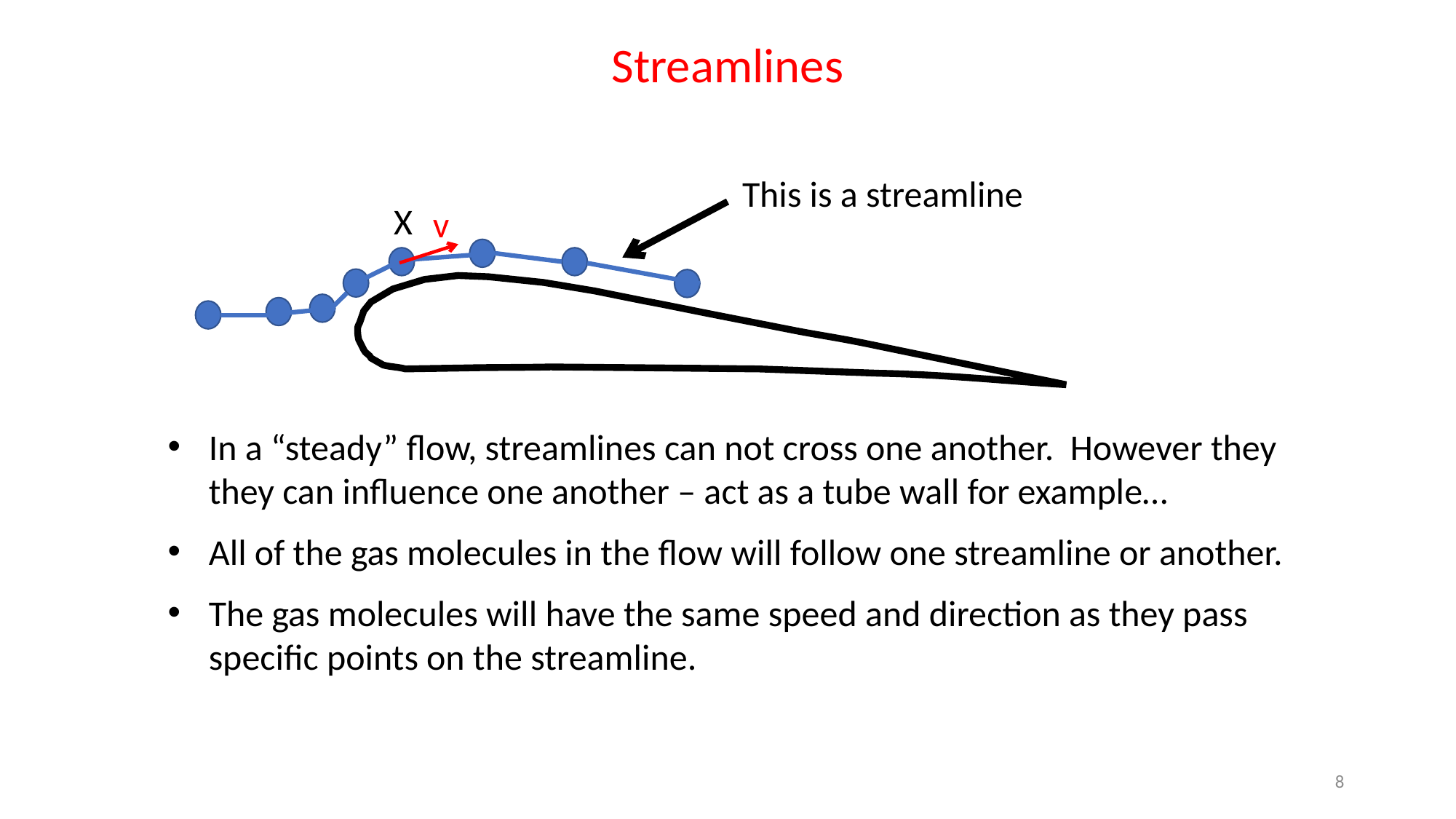

Streamlines
This is a streamline
X
v
The gas molecules will have the same speed and direction as they pass specific points on the streamline.

In a “steady” flow, streamlines can not cross one another.  However they  they can influence one another – act as a tube wall for example…
All of the gas molecules in the flow will follow one streamline or another.
8